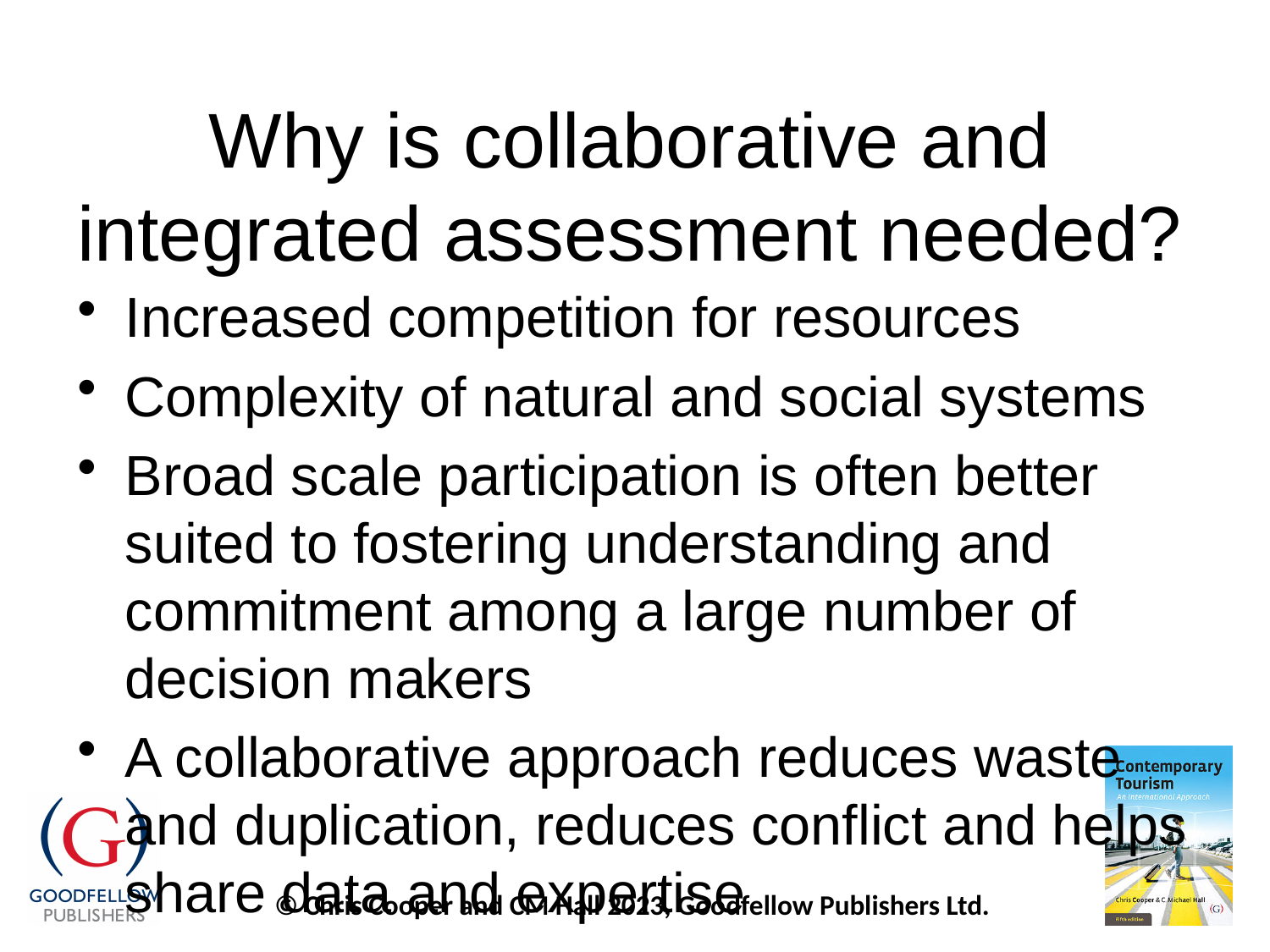

# Why is collaborative and integrated assessment needed?
Increased competition for resources
Complexity of natural and social systems
Broad scale participation is often better suited to fostering understanding and commitment among a large number of decision makers
A collaborative approach reduces waste and duplication, reduces conflict and helps share data and expertise